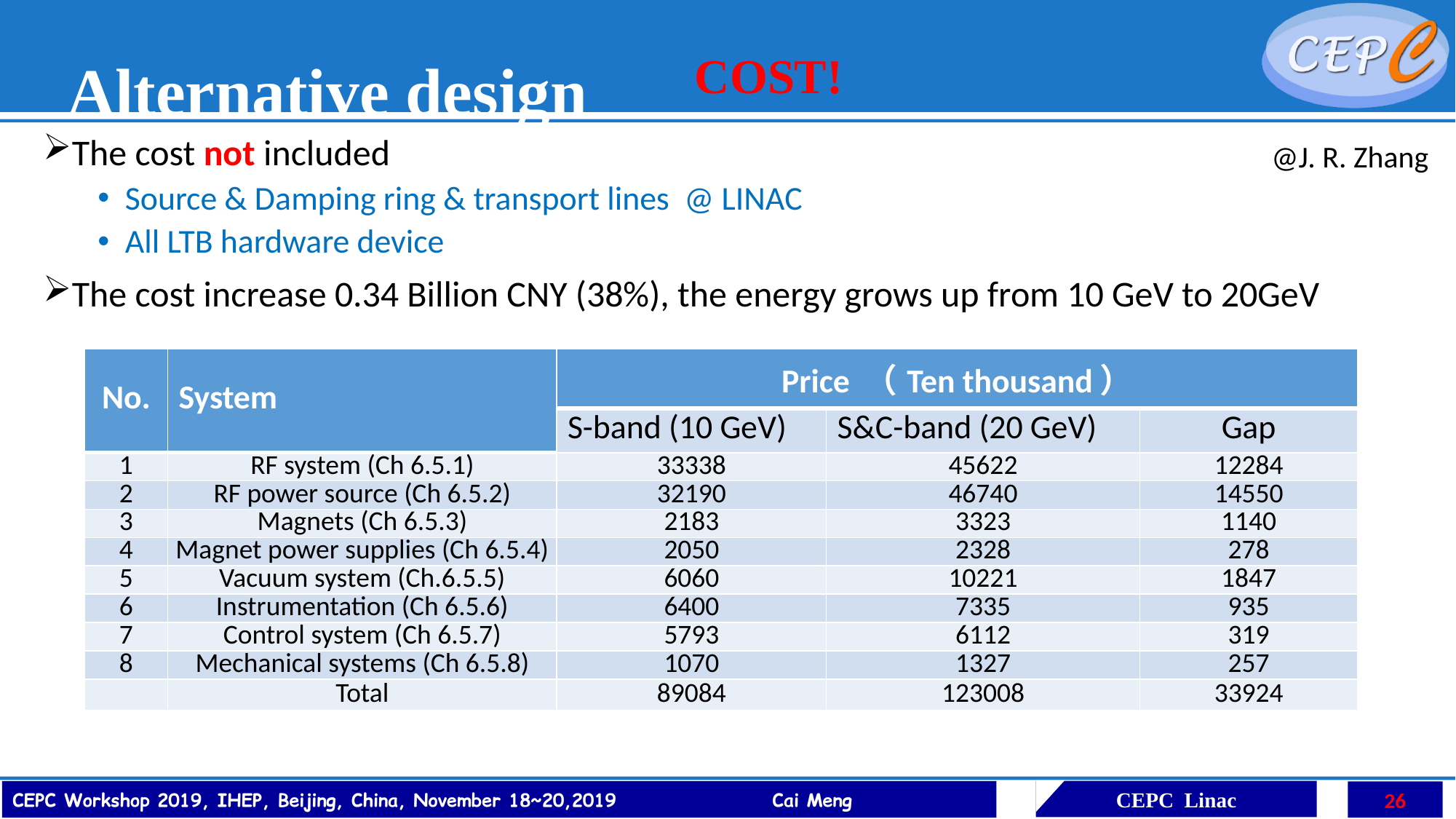

# Alternative design
COST!
The cost not included
Source & Damping ring & transport lines  @ LINAC
All LTB hardware device
The cost increase 0.34 Billion CNY (38%), the energy grows up from 10 GeV to 20GeV
@J. R. Zhang
| No. | System | Price （Ten thousand） |  |  |
| --- | --- | --- | --- | --- |
|  |  | S-band (10 GeV) | S&C-band (20 GeV) | Gap |
| 1 | RF system (Ch 6.5.1) | 33338 | 45622 | 12284 |
| 2 | RF power source (Ch 6.5.2) | 32190 | 46740 | 14550 |
| 3 | Magnets (Ch 6.5.3) | 2183 | 3323 | 1140 |
| 4 | Magnet power supplies (Ch 6.5.4) | 2050 | 2328 | 278 |
| 5 | Vacuum system (Ch.6.5.5) | 6060 | 10221 | 1847 |
| 6 | Instrumentation (Ch 6.5.6) | 6400 | 7335 | 935 |
| 7 | Control system (Ch 6.5.7) | 5793 | 6112 | 319 |
| 8 | Mechanical systems (Ch 6.5.8) | 1070 | 1327 | 257 |
|  | Total | 89084 | 123008 | 33924 |